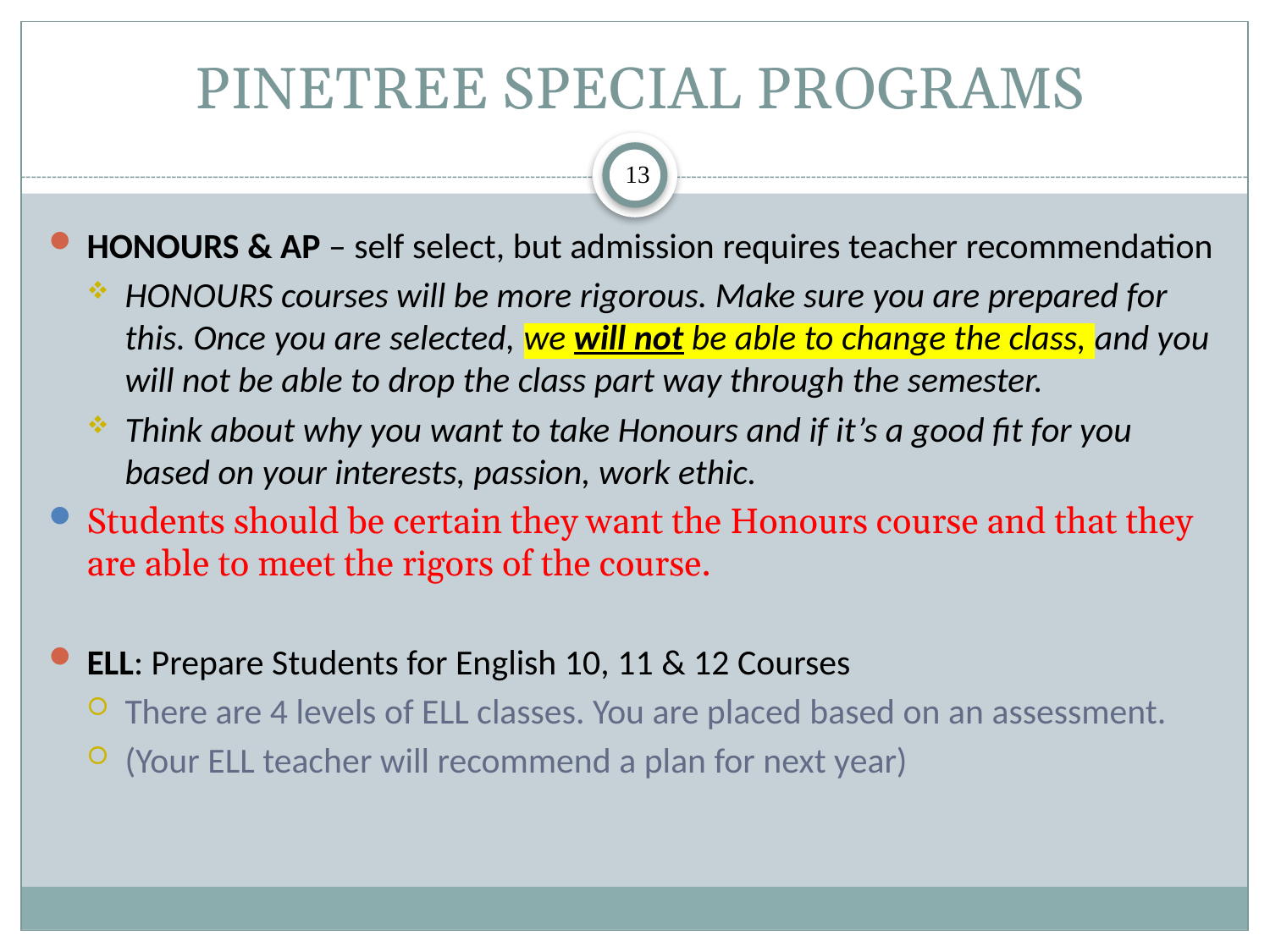

# PINETREE SPECIAL PROGRAMS
13

HONOURS & AP – self select, but admission requires teacher recommendation
HONOURS courses will be more rigorous. Make sure you are prepared for this. Once you are selected, we will not be able to change the class, and you will not be able to drop the class part way through the semester.
Think about why you want to take Honours and if it’s a good fit for you based on your interests, passion, work ethic.
Students should be certain they want the Honours course and that they are able to meet the rigors of the course.

ELL: Prepare Students for English 10, 11 & 12 Courses
There are 4 levels of ELL classes. You are placed based on an assessment.
(Your ELL teacher will recommend a plan for next year)